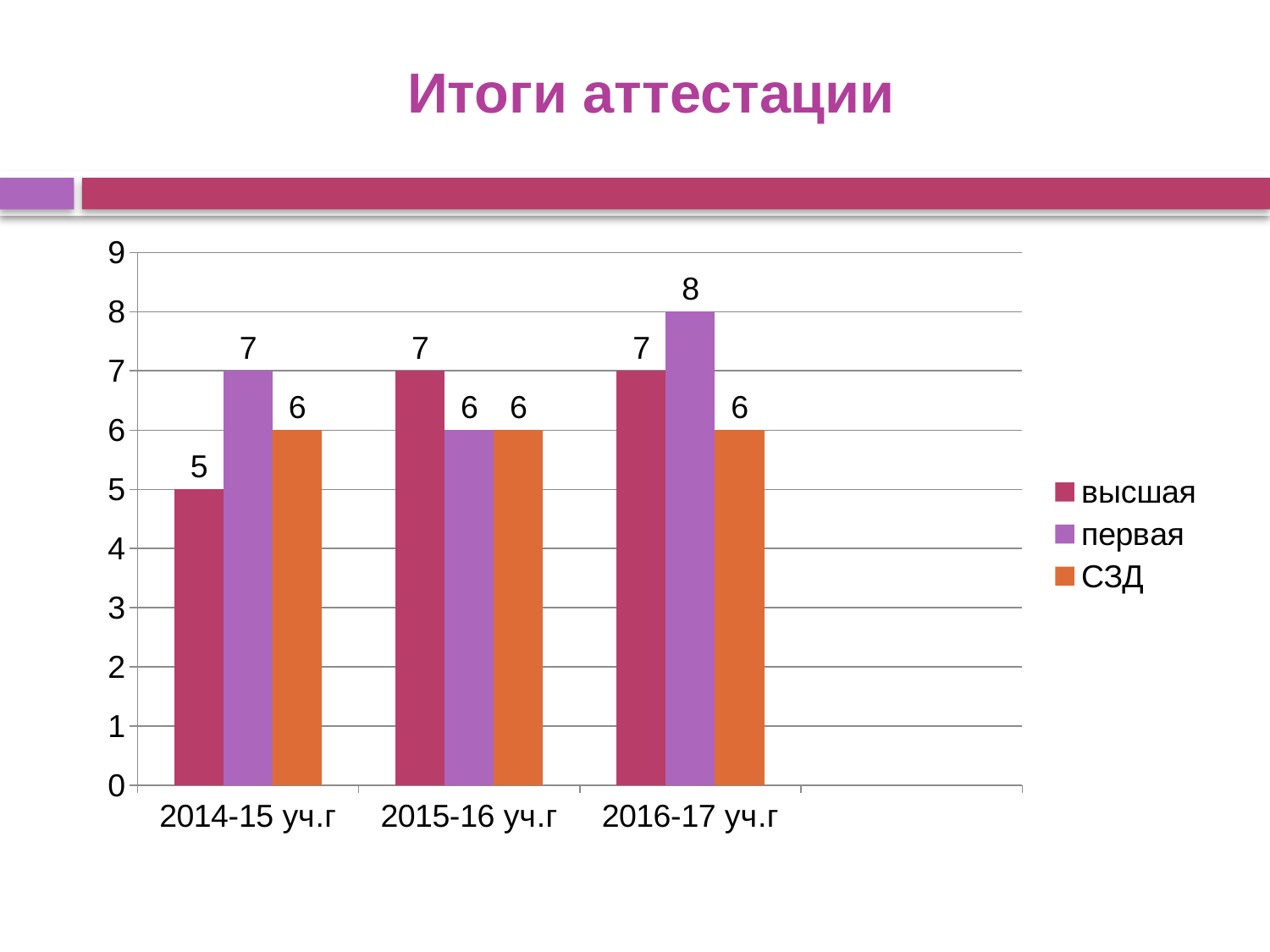

# Итоги аттестации

### Chart

| Category | высшая | первая | СЗД |
|---|---|---|---|
| 2014-15 уч.г | 5.0 | 7.0 | 6.0 |
| 2015-16 уч.г | 7.0 | 6.0 | 6.0 |
| 2016-17 уч.г | 7.0 | 8.0 | 6.0 |